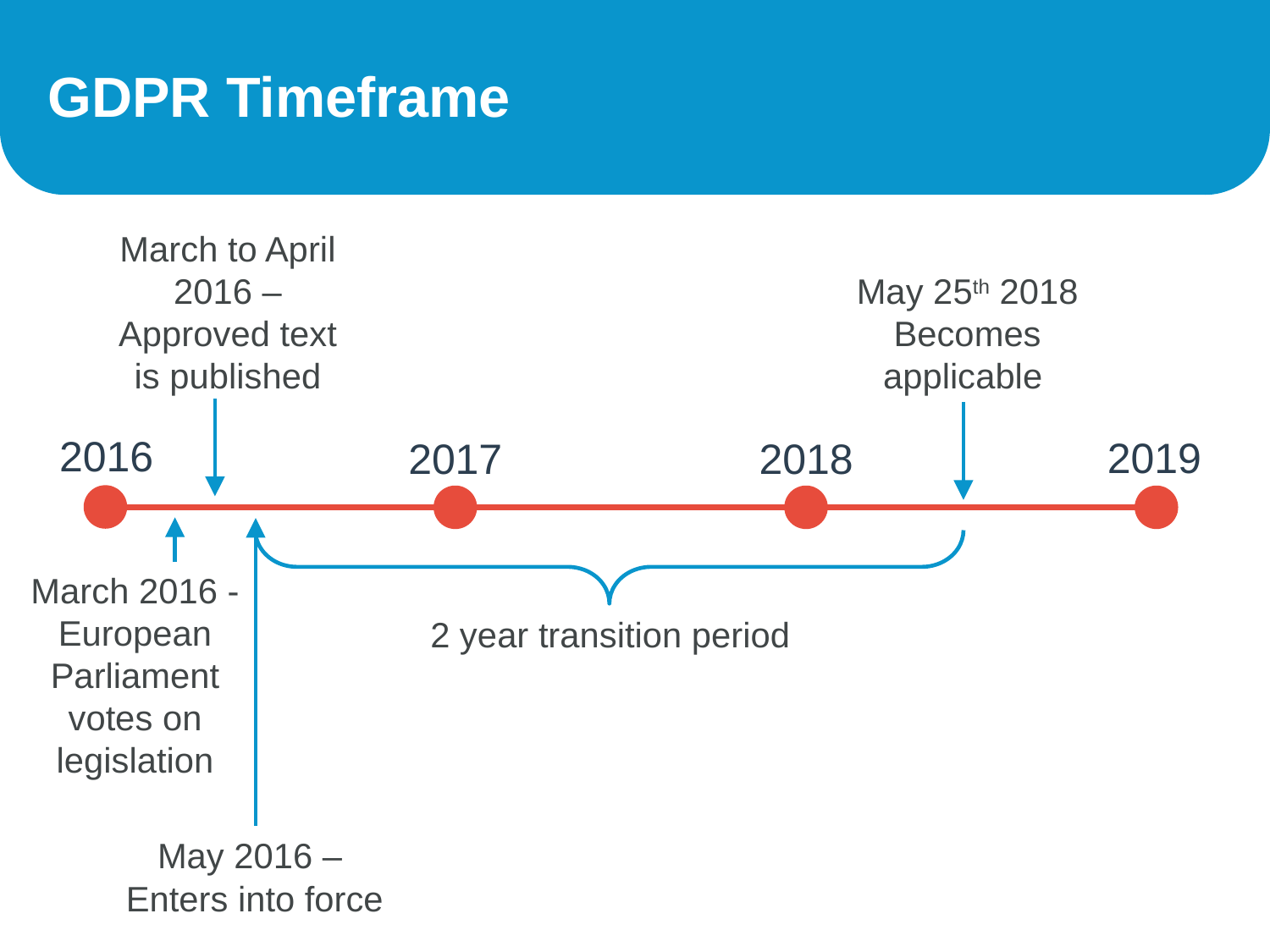

# GDPR Timeframe

March to April 2016 – Approved text is published
May 25th 2018 Becomes applicable
2016
2019
2017
2018

March 2016 - European Parliament votes on legislation
2 year transition period
May 2016 –
Enters into force